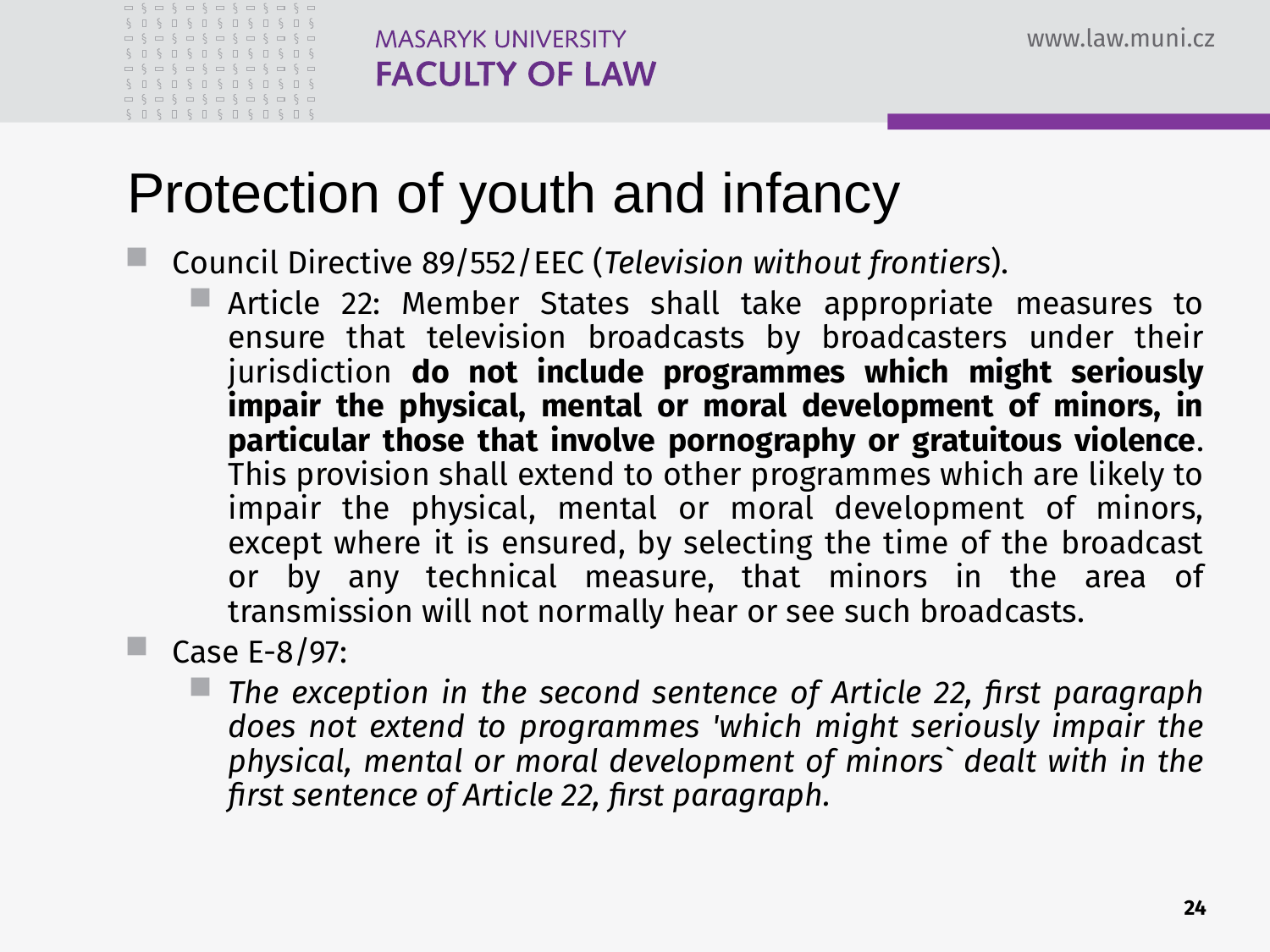

# Protection of youth and infancy
Council Directive 89/552/EEC (Television without frontiers).
Article 22: Member States shall take appropriate measures to ensure that television broadcasts by broadcasters under their jurisdiction do not include programmes which might seriously impair the physical, mental or moral development of minors, in particular those that involve pornography or gratuitous violence. This provision shall extend to other programmes which are likely to impair the physical, mental or moral development of minors, except where it is ensured, by selecting the time of the broadcast or by any technical measure, that minors in the area of transmission will not normally hear or see such broadcasts.
Case E-8/97:
The exception in the second sentence of Article 22, first paragraph does not extend to programmes 'which might seriously impair the physical, mental or moral development of minors` dealt with in the first sentence of Article 22, first paragraph.
24